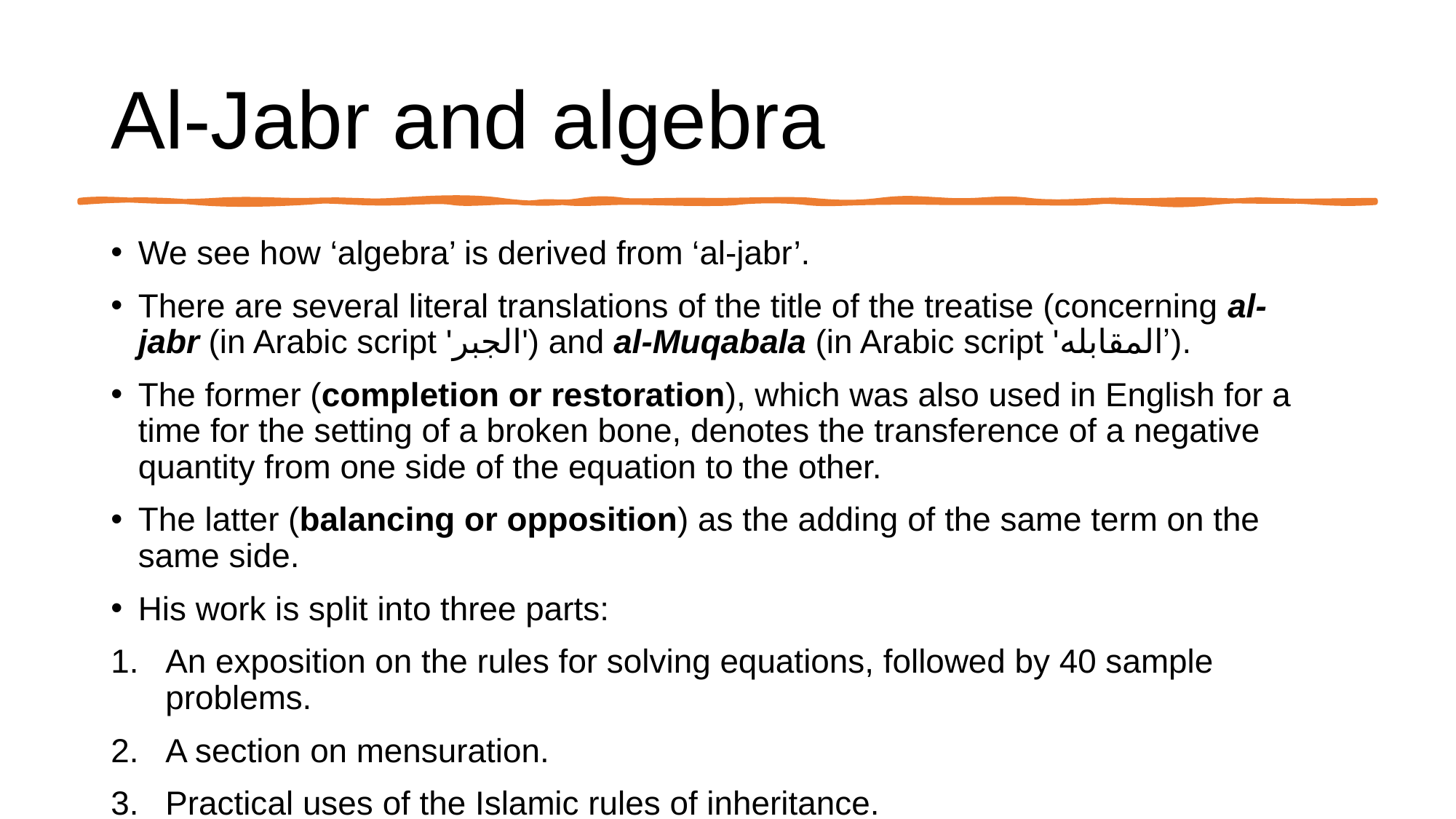

# Al-Jabr and algebra

We see how ‘algebra’ is derived from ‘al-jabr’.
There are several literal translations of the title of the treatise (concerning al-jabr (in Arabic script 'الجبر') and al-Muqabala (in Arabic script 'المقابله’).
The former (completion or restoration), which was also used in English for a time for the setting of a broken bone, denotes the transference of a negative quantity from one side of the equation to the other.
The latter (balancing or opposition) as the adding of the same term on the same side.
His work is split into three parts:
An exposition on the rules for solving equations, followed by 40 sample problems.
A section on mensuration.
Practical uses of the Islamic rules of inheritance.